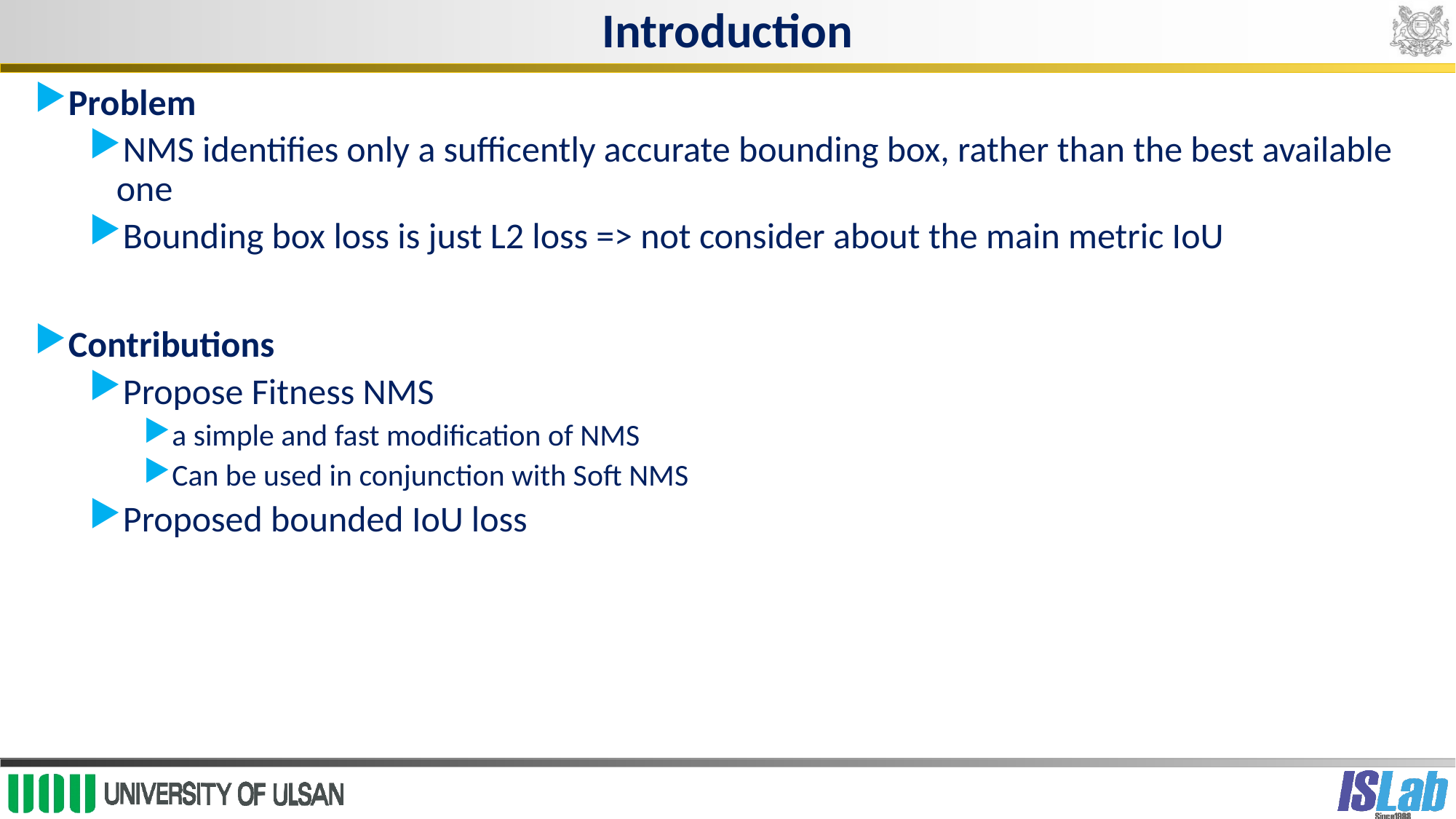

# Introduction
Problem
NMS identifies only a sufficently accurate bounding box, rather than the best available one
Bounding box loss is just L2 loss => not consider about the main metric IoU

Contributions
Propose Fitness NMS
a simple and fast modification of NMS
Can be used in conjunction with Soft NMS
Proposed bounded IoU loss
2